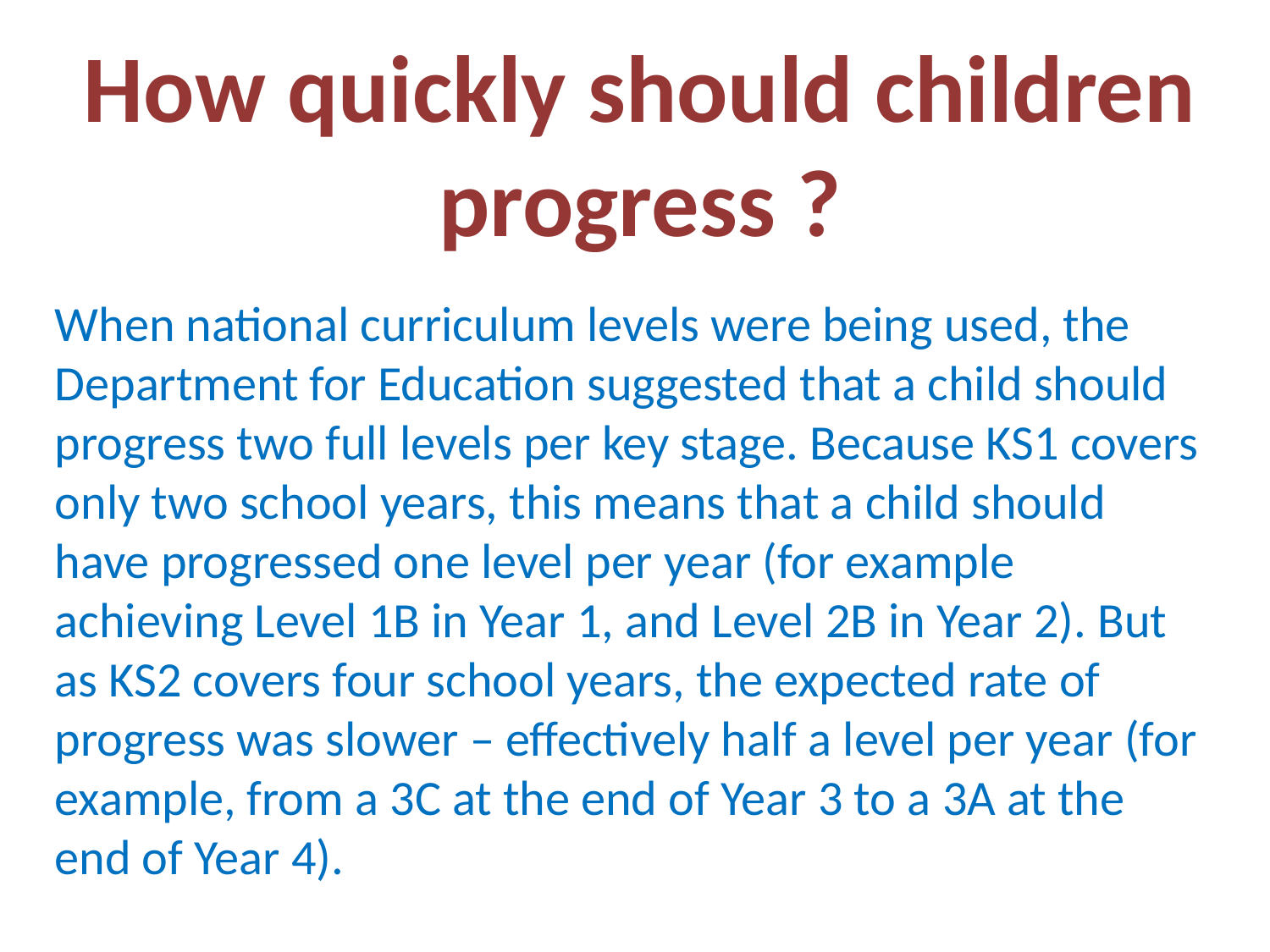

How quickly should children progress ?
When national curriculum levels were being used, the Department for Education suggested that a child should progress two full levels per key stage. Because KS1 covers only two school years, this means that a child should have progressed one level per year (for example achieving Level 1B in Year 1, and Level 2B in Year 2). But as KS2 covers four school years, the expected rate of progress was slower – effectively half a level per year (for example, from a 3C at the end of Year 3 to a 3A at the end of Year 4).